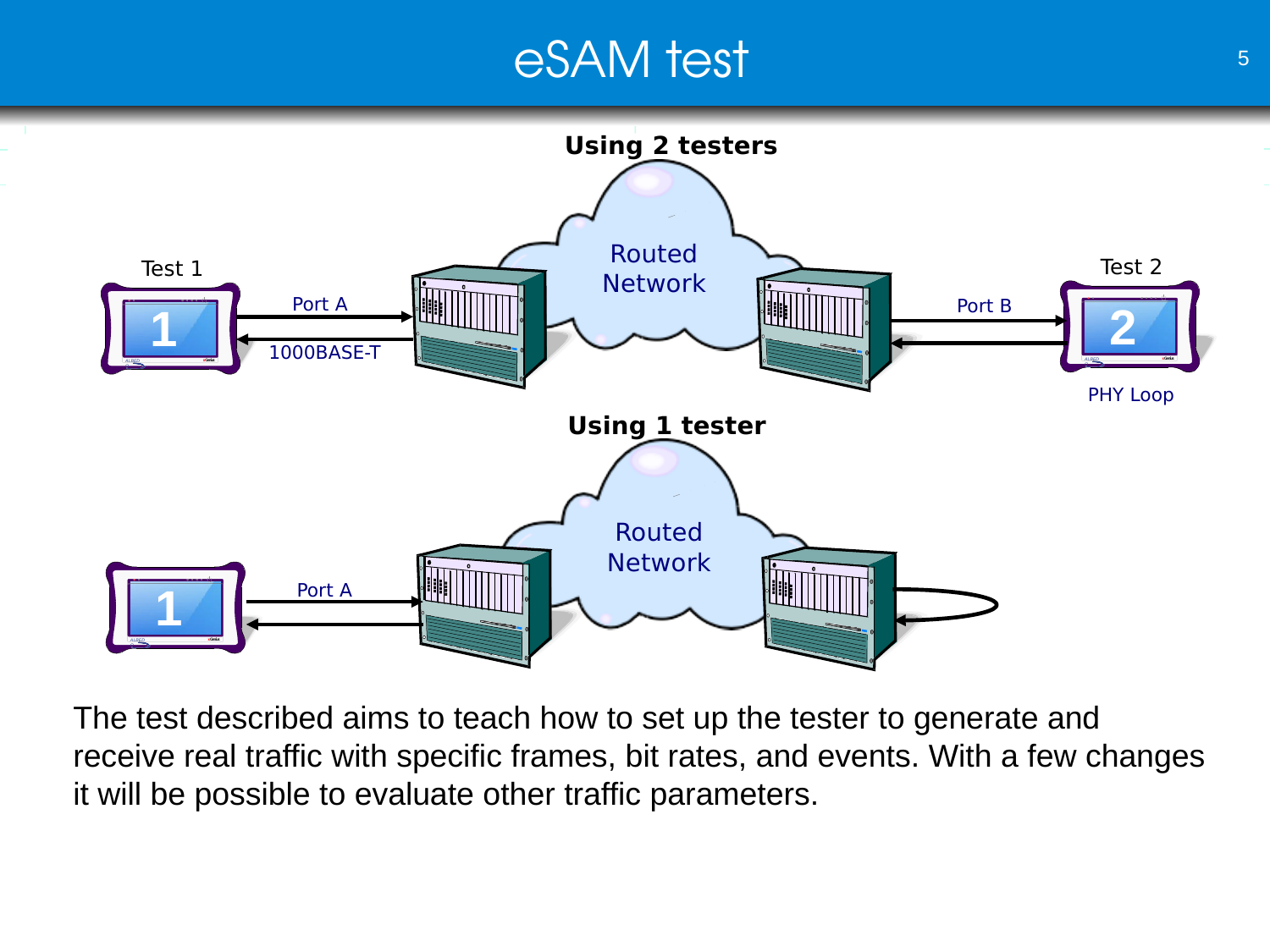

eSAM test
Using 2 testers

Routed Network
Test 2
Test 1

  2

xGenius
ALBEDO

  1

xGenius
ALBEDO

Port A
Port B
1000BASE-T
PHY Loop
Using 1 tester

Routed Network

  1

xGenius
ALBEDO

Port A

The test described aims to teach how to set up the tester to generate and receive real traffic with specific frames, bit rates, and events. With a few changes it will be possible to evaluate other traffic parameters.